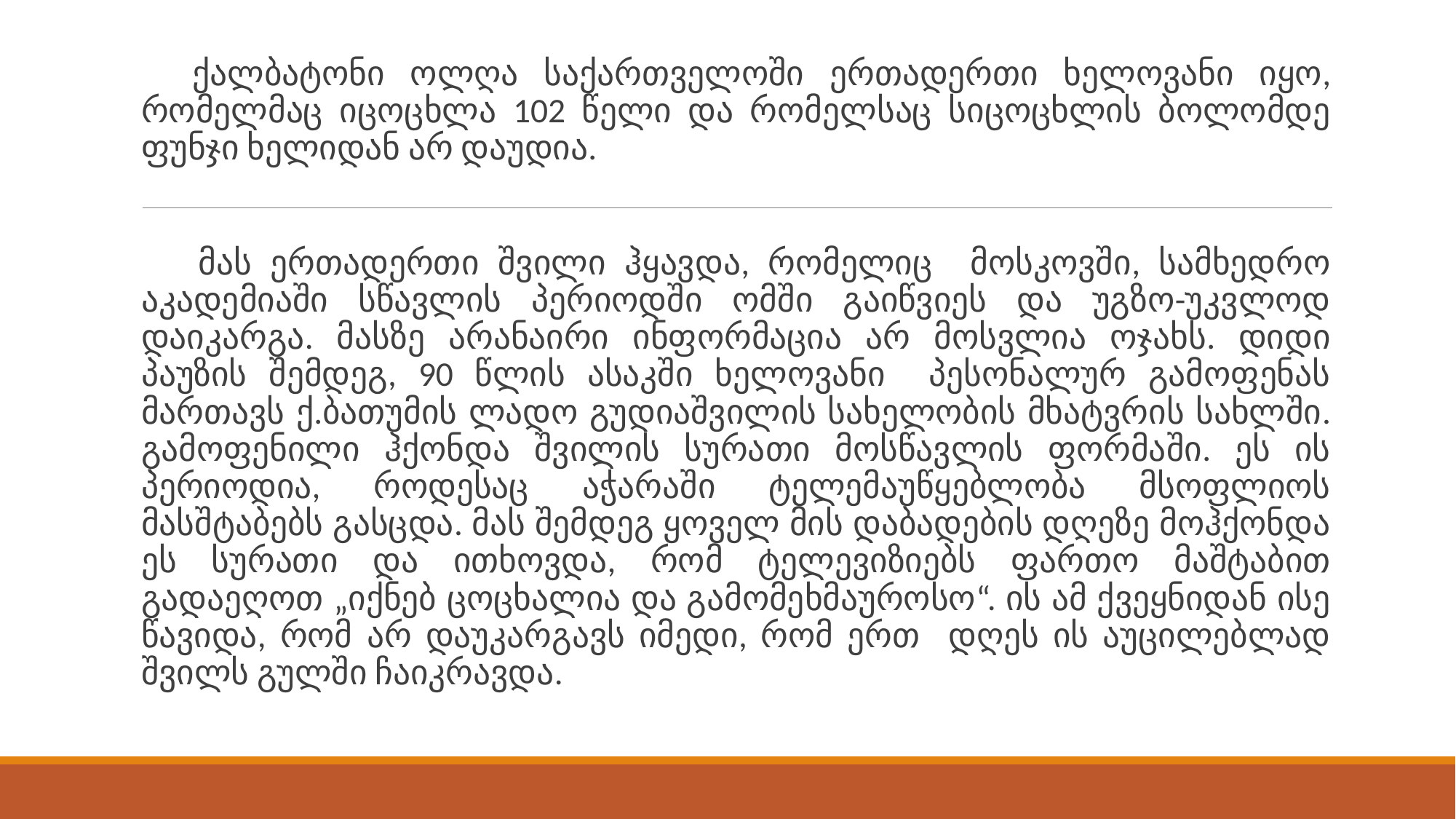

ქალბატონი ოლღა საქართველოში ერთადერთი ხელოვანი იყო, რომელმაც იცოცხლა 102 წელი და რომელსაც სიცოცხლის ბოლომდე ფუნჯი ხელიდან არ დაუდია.

   მას ერთადერთი შვილი ჰყავდა, რომელიც  მოსკოვში, სამხედრო აკადემიაში სწავლის პერიოდში ომში გაიწვიეს და უგზო-უკვლოდ დაიკარგა. მასზე არანაირი ინფორმაცია არ მოსვლია ოჯახს. დიდი პაუზის შემდეგ, 90 წლის ასაკში ხელოვანი  პესონალურ გამოფენას მართავს ქ.ბათუმის ლადო გუდიაშვილის სახელობის მხატვრის სახლში. გამოფენილი ჰქონდა შვილის სურათი მოსწავლის ფორმაში. ეს ის პერიოდია, როდესაც აჭარაში ტელემაუწყებლობა მსოფლიოს მასშტაბებს გასცდა. მას შემდეგ ყოველ მის დაბადების დღეზე მოჰქონდა ეს სურათი და ითხოვდა, რომ ტელევიზიებს ფართო მაშტაბით გადაეღოთ „იქნებ ცოცხალია და გამომეხმაუროსო“. ის ამ ქვეყნიდან ისე წავიდა, რომ არ დაუკარგავს იმედი, რომ ერთ  დღეს ის აუცილებლად შვილს გულში ჩაიკრავდა.